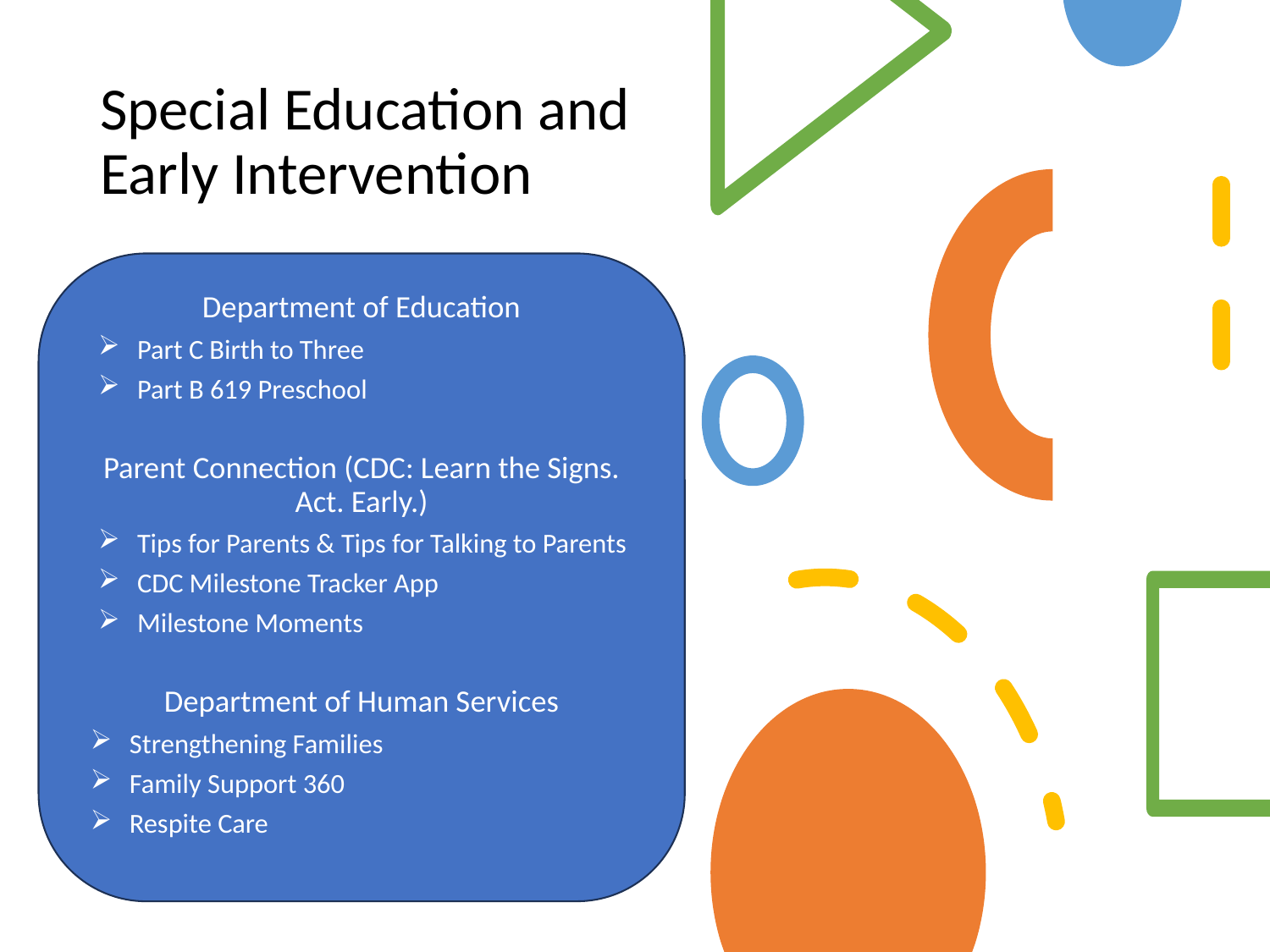

Special Education and Early Intervention

Department of Education
Part C Birth to Three
Part B 619 Preschool

Parent Connection (CDC: Learn the Signs. Act. Early.)
Tips for Parents & Tips for Talking to Parents
CDC Milestone Tracker App
Milestone Moments

Department of Human Services
Strengthening Families
Family Support 360
Respite Care